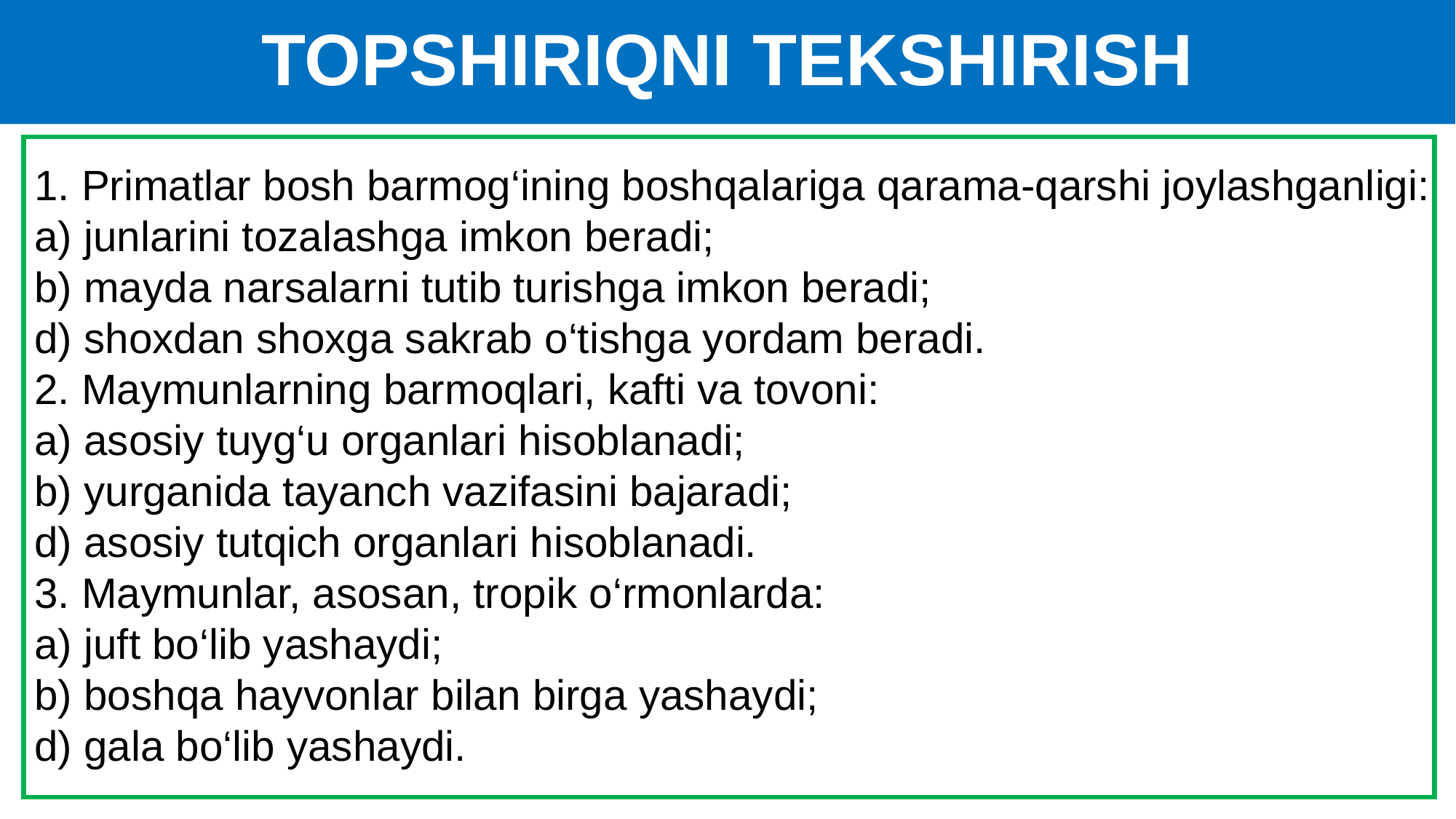

# TOPSHIRIQNI TEKSHIRISH

1. Primatlar bosh barmog‘ining boshqalariga qarama-qarshi joylashganligi:
a) junlarini tozalashga imkon beradi;
b) mayda narsalarni tutib turishga imkon beradi;
d) shoxdan shoxga sakrab o‘tishga yordam beradi.
2. Maymunlarning barmoqlari, kafti va tovoni:
a) asosiy tuyg‘u organlari hisoblanadi;
b) yurganida tayanch vazifasini bajaradi;
d) asosiy tutqich organlari hisoblanadi.
3. Maymunlar, asosan, tropik o‘rmonlarda:
a) juft bo‘lib yashaydi;
b) boshqa hayvonlar bilan birga yashaydi;
d) gala bo‘lib yashaydi.